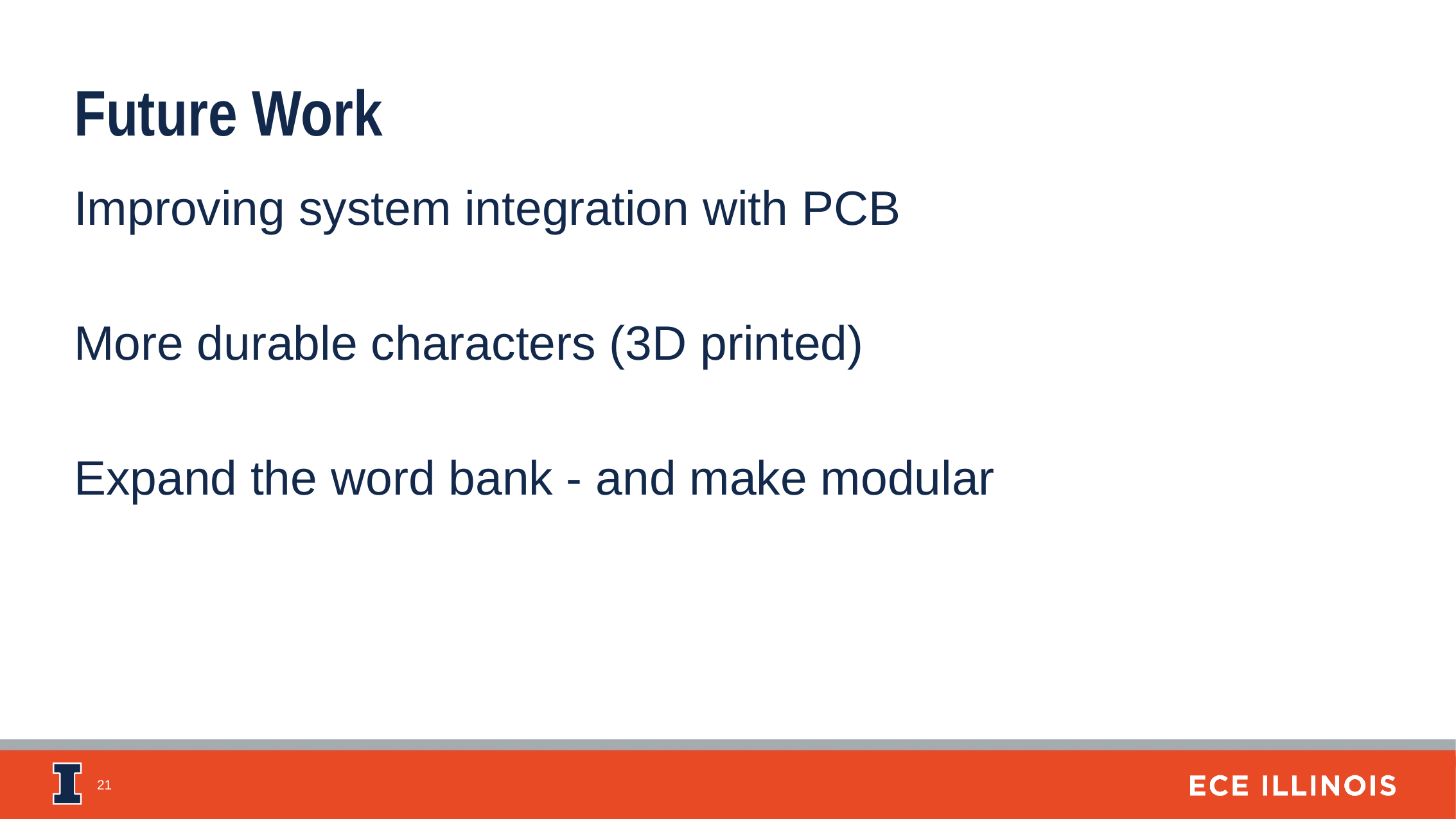

Future Work
Improving system integration with PCB

More durable characters (3D printed)

Expand the word bank - and make modular

21